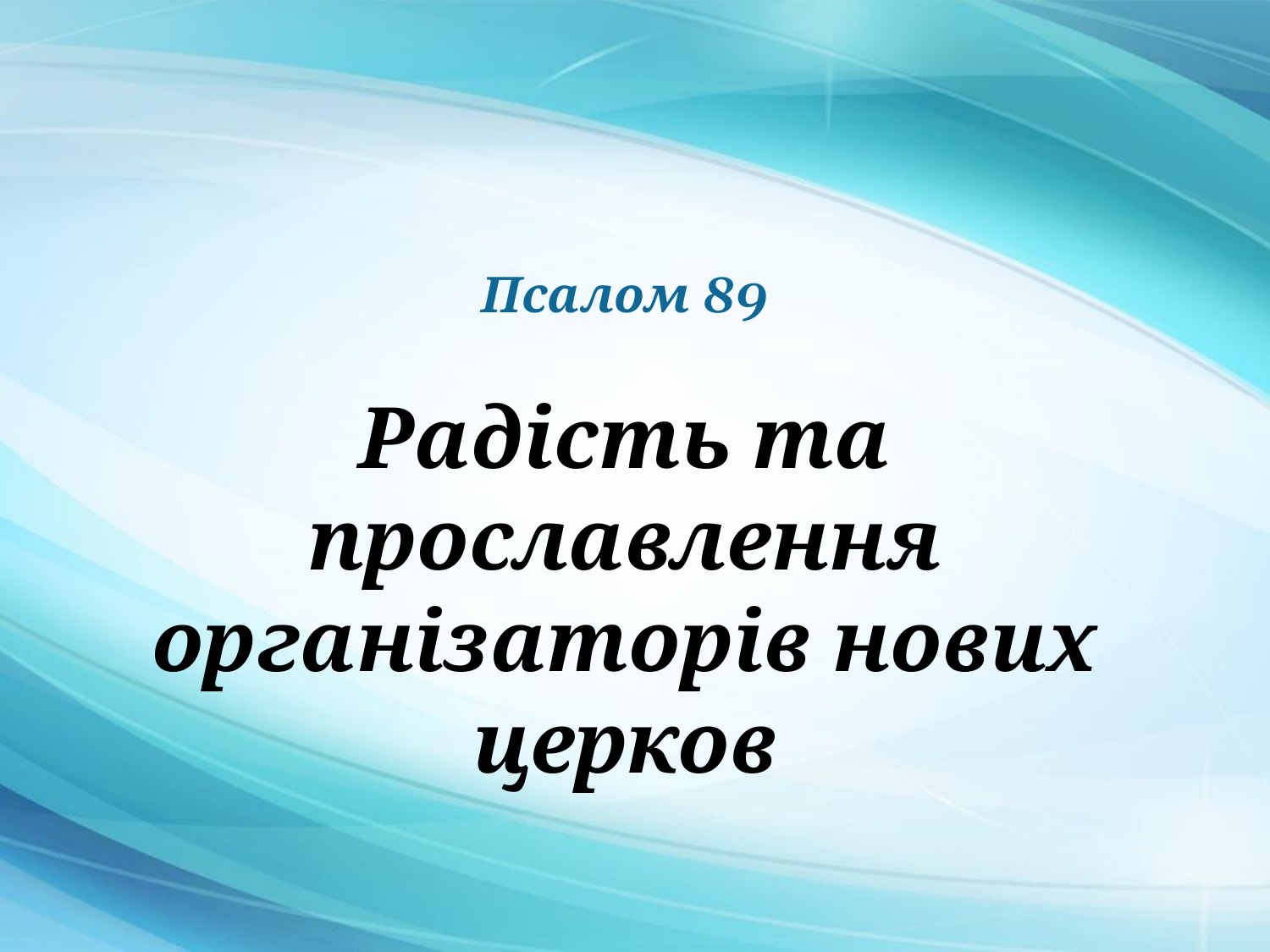

# Псалом 89
Радість та прославлення організаторів нових церков